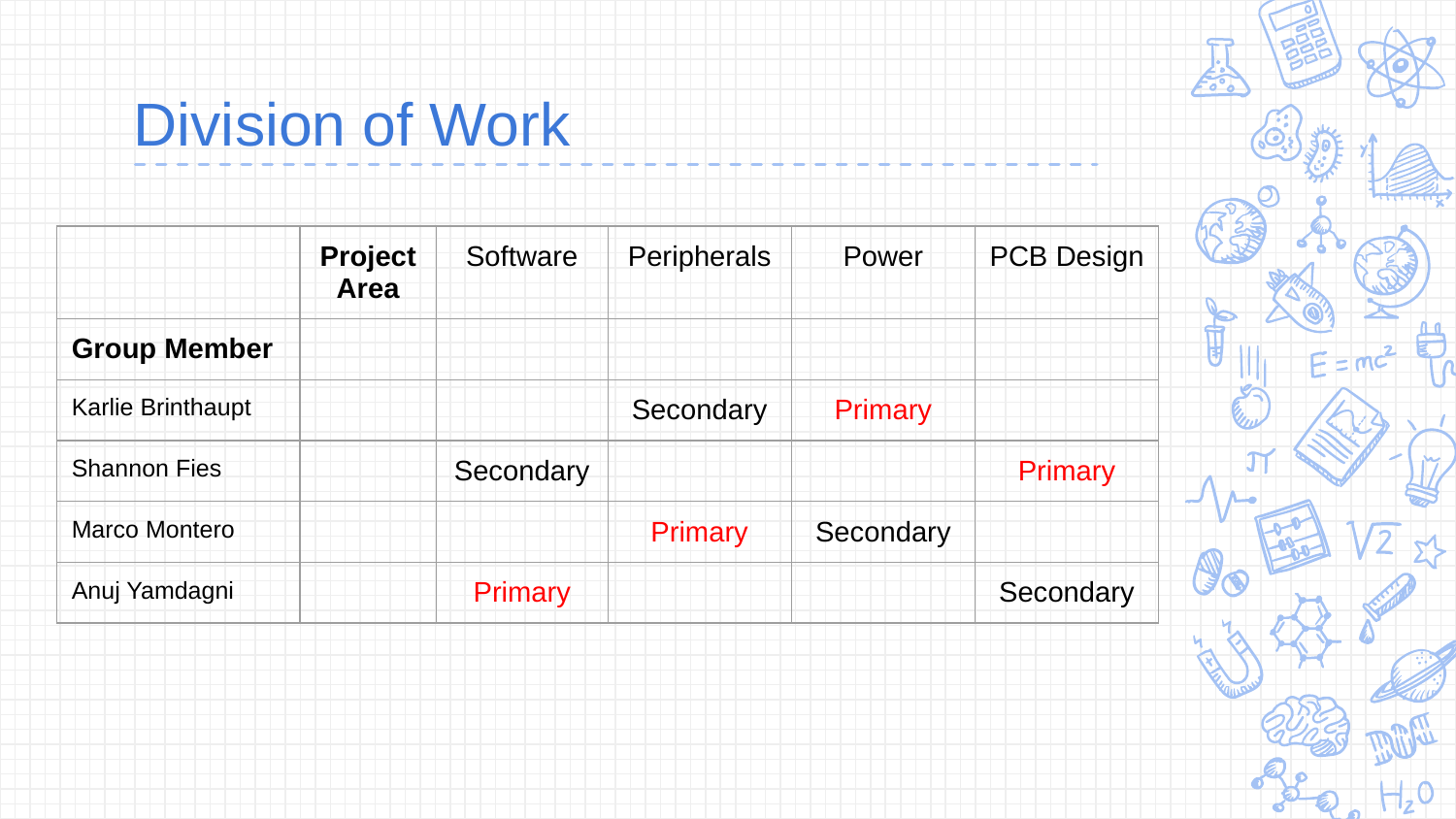

# Division of Work
|  | Project Area | Software | Peripherals | Power | PCB Design |
| --- | --- | --- | --- | --- | --- |
| Group Member |  |  |  |  |  |
| Karlie Brinthaupt |  |  | Secondary | Primary |  |
| Shannon Fies |  | Secondary |  |  | Primary |
| Marco Montero |  |  | Primary | Secondary |  |
| Anuj Yamdagni |  | Primary |  |  | Secondary |